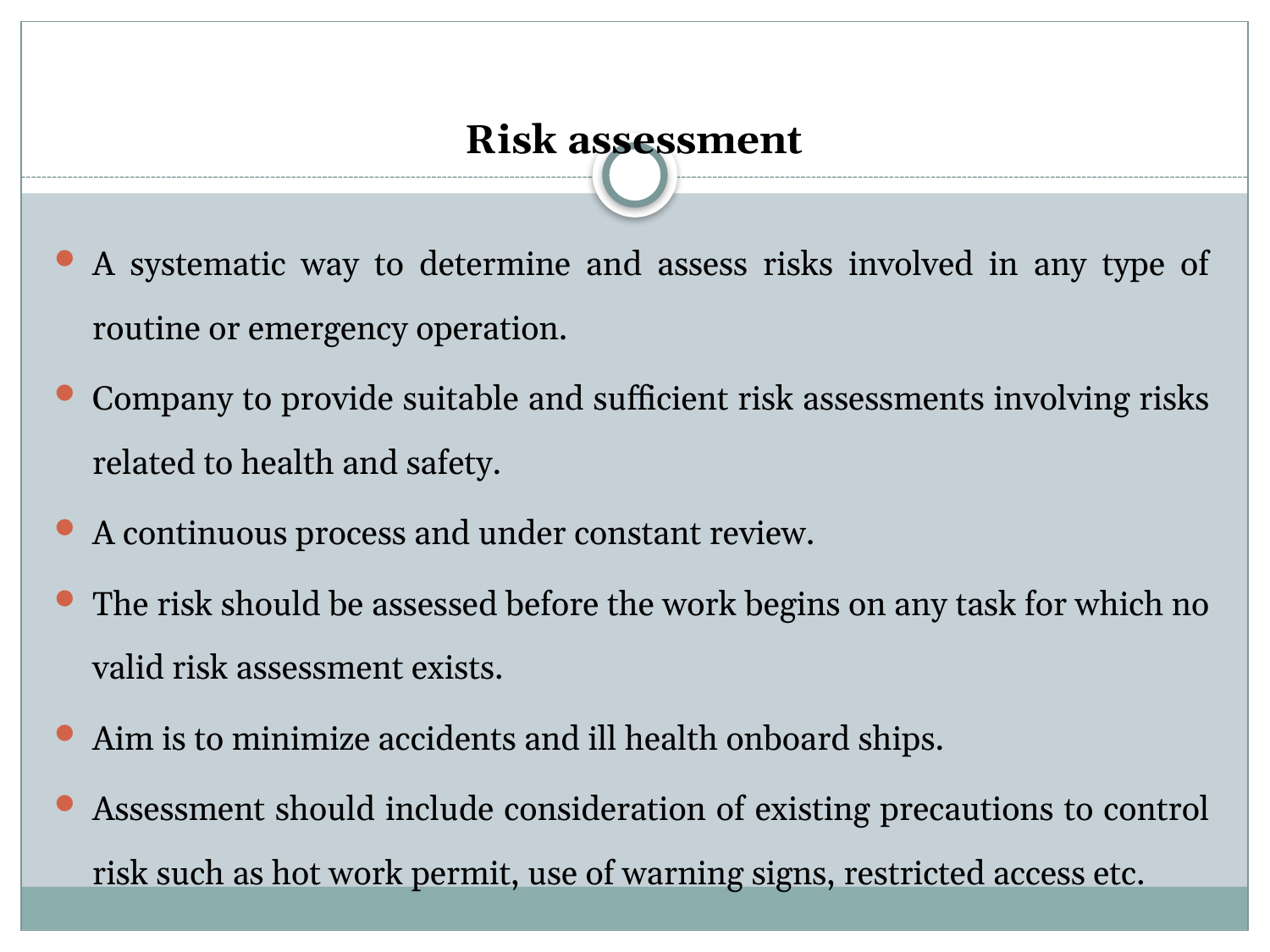

# Risk assessment
A systematic way to determine and assess risks involved in any type of routine or emergency operation.
Company to provide suitable and sufficient risk assessments involving risks related to health and safety.
A continuous process and under constant review.
The risk should be assessed before the work begins on any task for which no valid risk assessment exists.
Aim is to minimize accidents and ill health onboard ships.
Assessment should include consideration of existing precautions to control risk such as hot work permit, use of warning signs, restricted access etc.